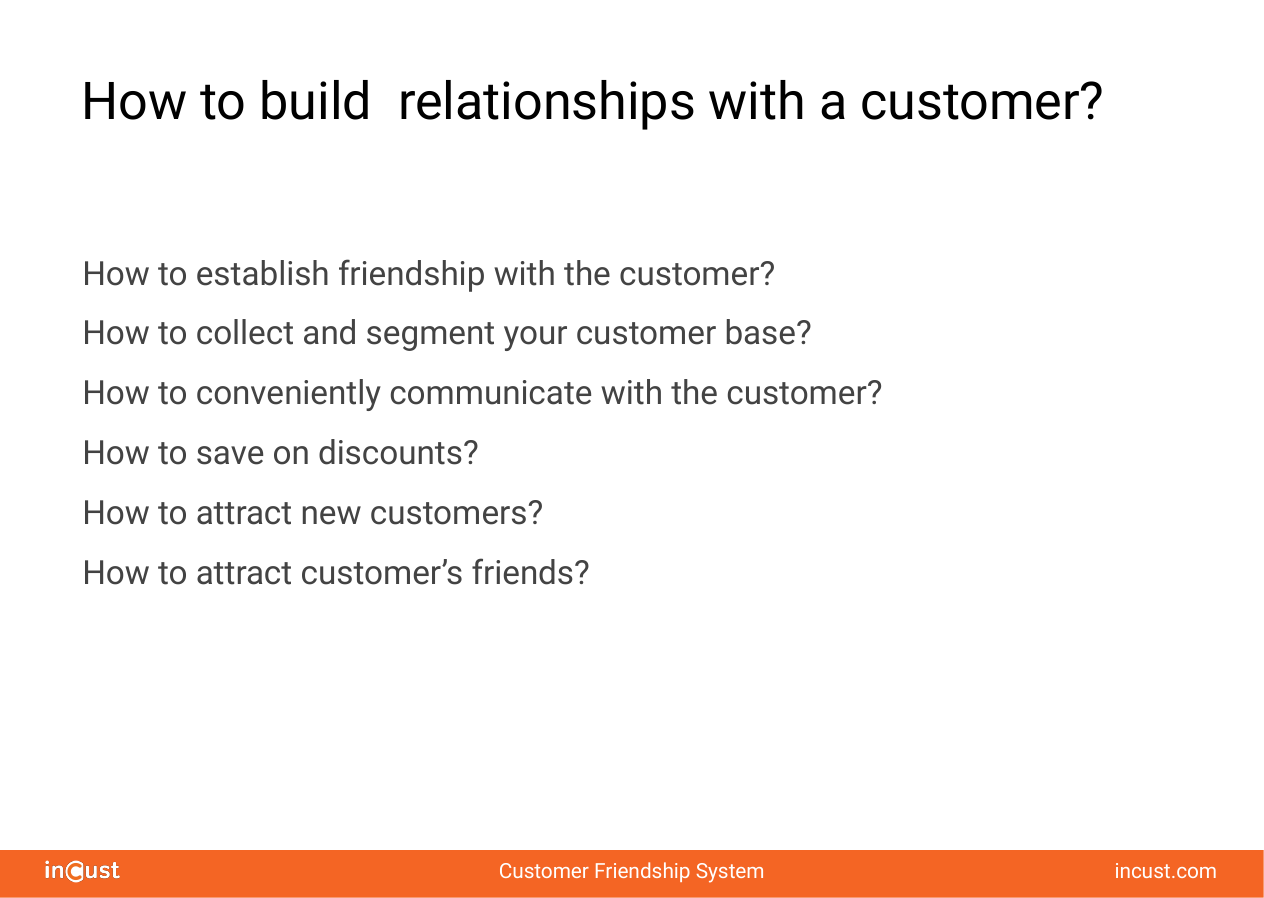

# How to build  relationships with a customer?
How to establish friendship with the customer?
How to collect and segment your customer base?
How to conveniently communicate with the customer?
How to save on discounts?
How to attract new customers?
How to attract customer’s friends?

Customer Friendship System